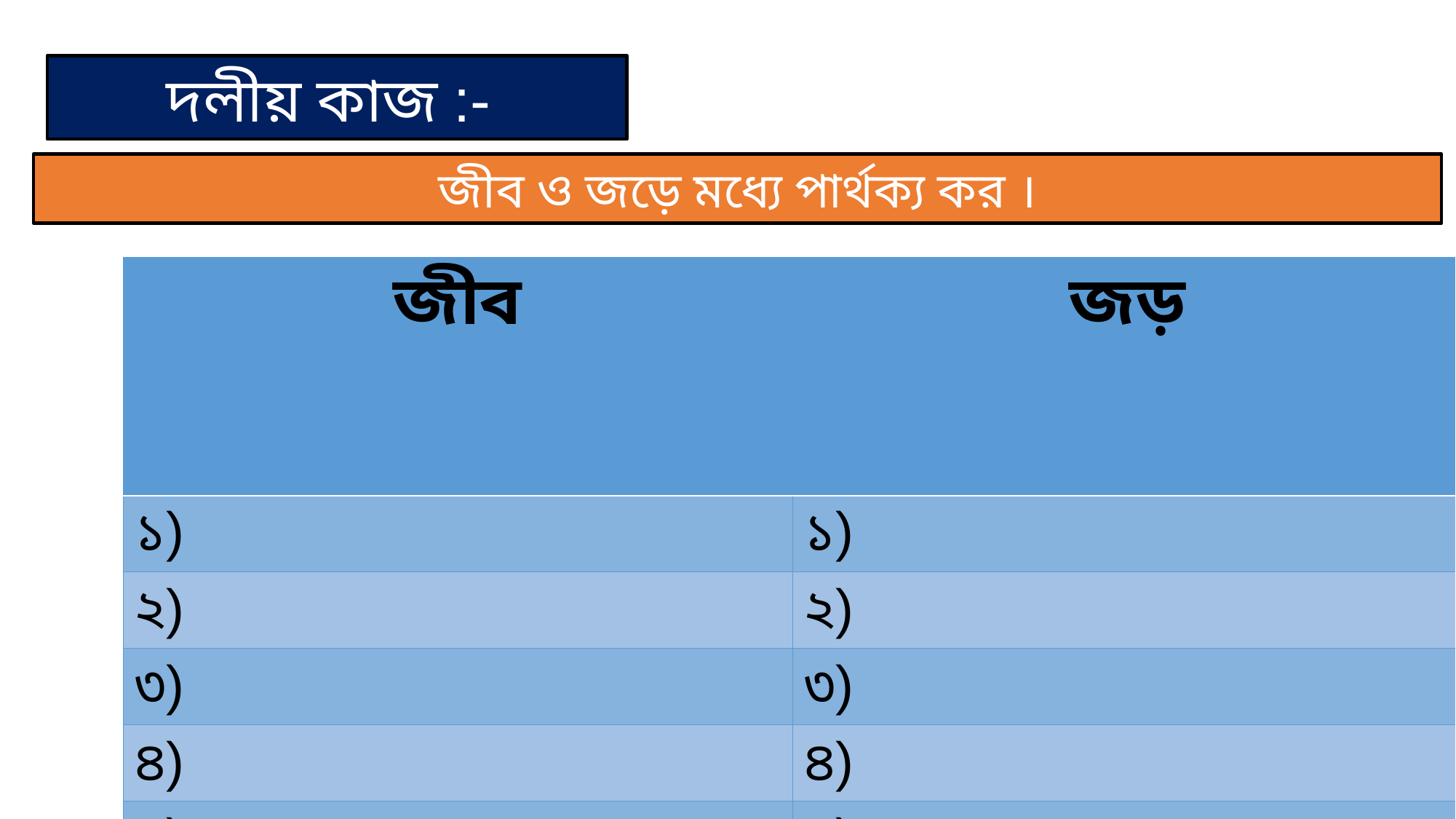

দলীয় কাজ :-
জীব ও জড়ে মধ্যে পার্থক্য কর ।
| জীব | জড় |
| --- | --- |
| ১) | ১) |
| ২) | ২) |
| ৩) | ৩) |
| ৪) | ৪) |
| ৫) | ৫) |